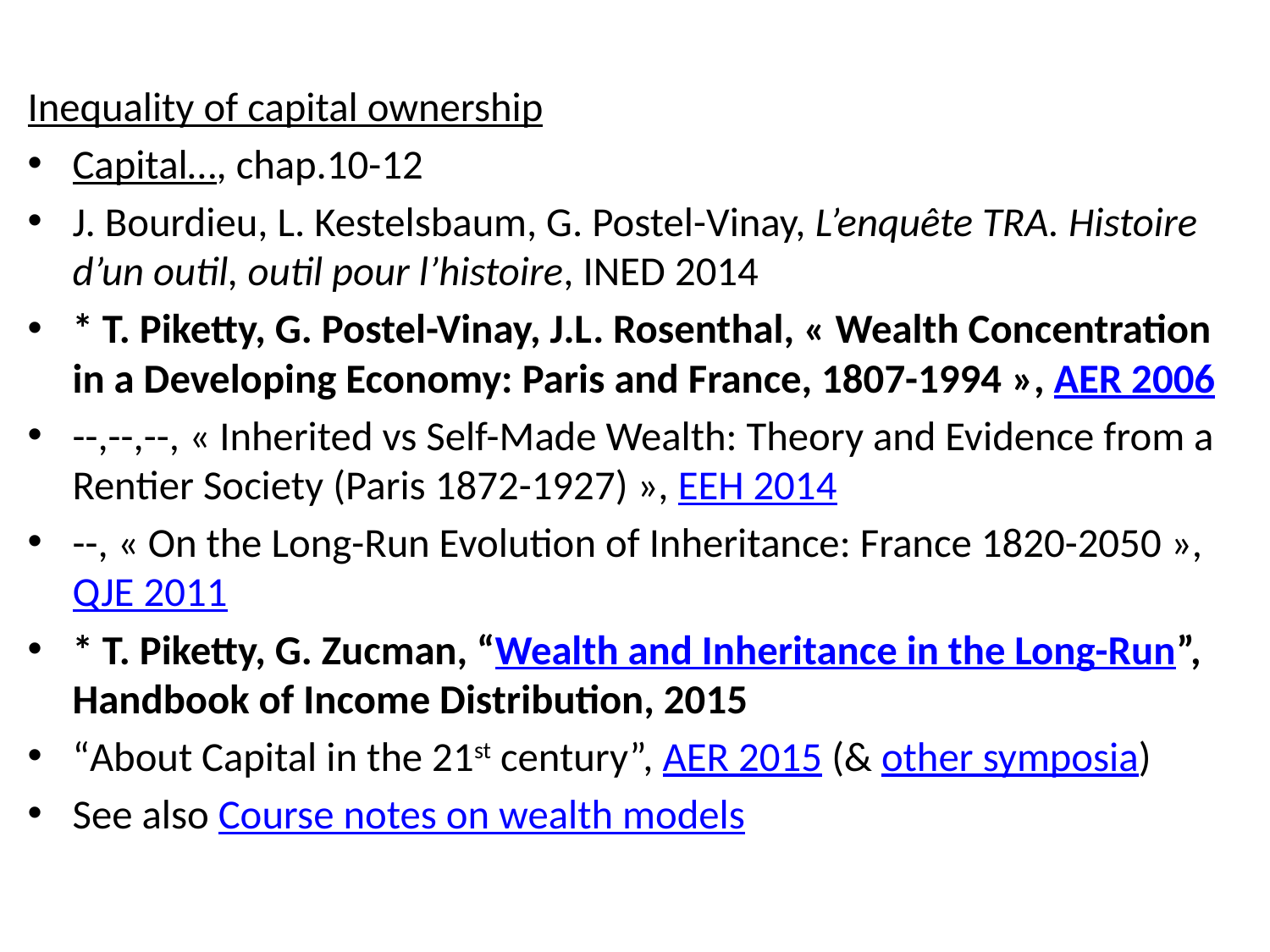

Inequality of capital ownership
Capital…, chap.10-12
J. Bourdieu, L. Kestelsbaum, G. Postel-Vinay, L’enquête TRA. Histoire d’un outil, outil pour l’histoire, INED 2014
* T. Piketty, G. Postel-Vinay, J.L. Rosenthal, « Wealth Concentration in a Developing Economy: Paris and France, 1807-1994 », AER 2006
--,--,--, « Inherited vs Self-Made Wealth: Theory and Evidence from a Rentier Society (Paris 1872-1927) », EEH 2014
--, « On the Long-Run Evolution of Inheritance: France 1820-2050 », QJE 2011
* T. Piketty, G. Zucman, “Wealth and Inheritance in the Long-Run”, Handbook of Income Distribution, 2015
“About Capital in the 21st century”, AER 2015 (& other symposia)
See also Course notes on wealth models